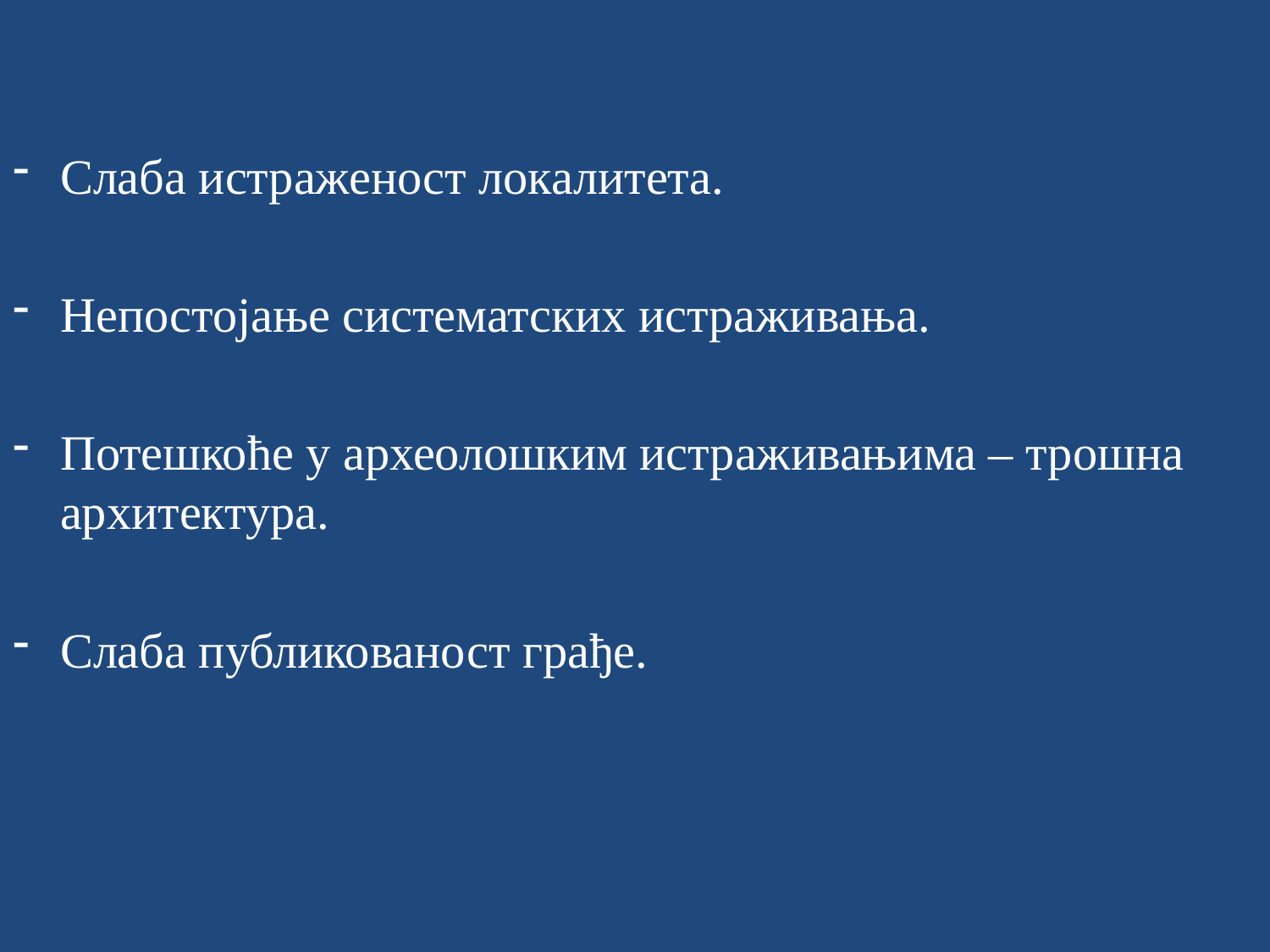

Слаба истраженост локалитета.

Непостојање систематских истраживања.

Потешкоће у археолошким истраживањима – трошна архитектура.

Слаба публикованост грађе.